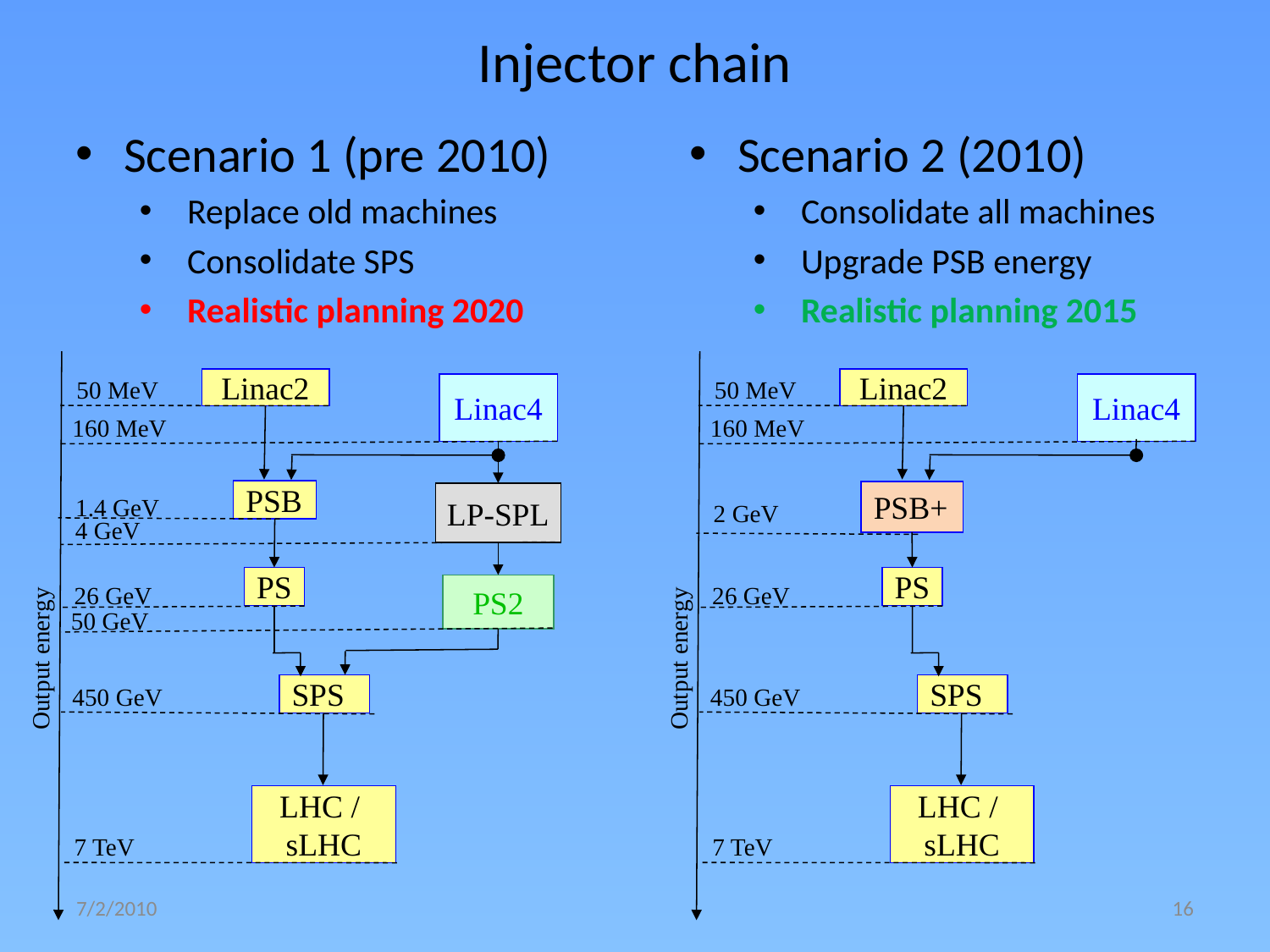

# Injector chain
Scenario 1 (pre 2010)
Replace old machines
Consolidate SPS
Realistic planning 2020
Scenario 2 (2010)
Consolidate all machines
Upgrade PSB energy
Realistic planning 2015
50 MeV
50 MeV
Linac2
Linac2
Linac4
Linac4
160 MeV
160 MeV

PSB
PSB+
LP-SPL
1.4 GeV
2 GeV
4 GeV

PS
PS
26 GeV
26 GeV
PS2
50 GeV
Output energy
Output energy

SPS
SPS
450 GeV
450 GeV
LHC /
sLHC
LHC /
sLHC
7 TeV
7 TeV
7/2/2010

16